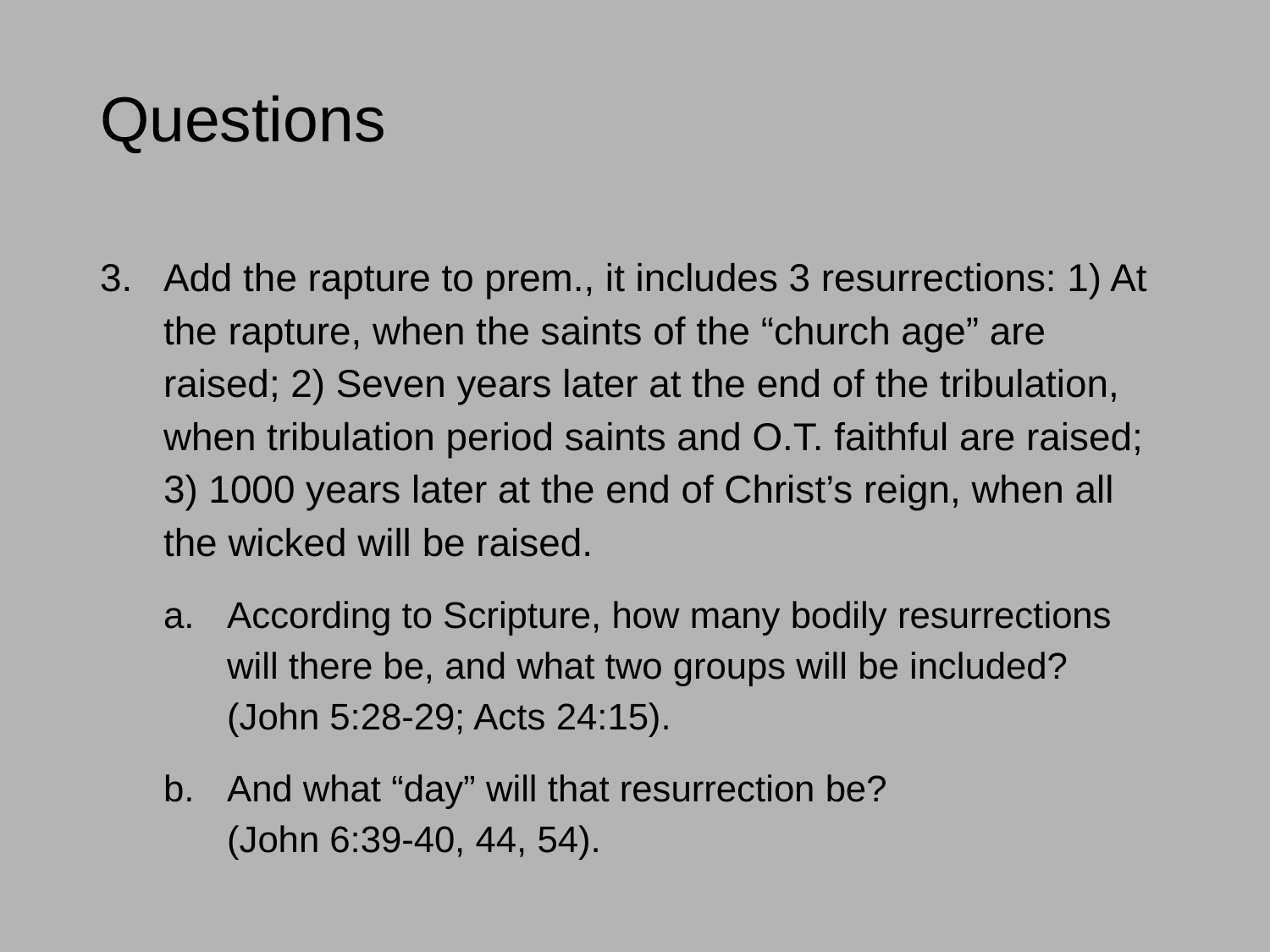

# Questions
Add the rapture to prem., it includes 3 resurrections: 1) At the rapture, when the saints of the “church age” are raised; 2) Seven years later at the end of the tribulation, when tribulation period saints and O.T. faithful are raised; 3) 1000 years later at the end of Christ’s reign, when all the wicked will be raised.
According to Scripture, how many bodily resurrections will there be, and what two groups will be included? (John 5:28-29; Acts 24:15).
And what “day” will that resurrection be?
(John 6:39-40, 44, 54).